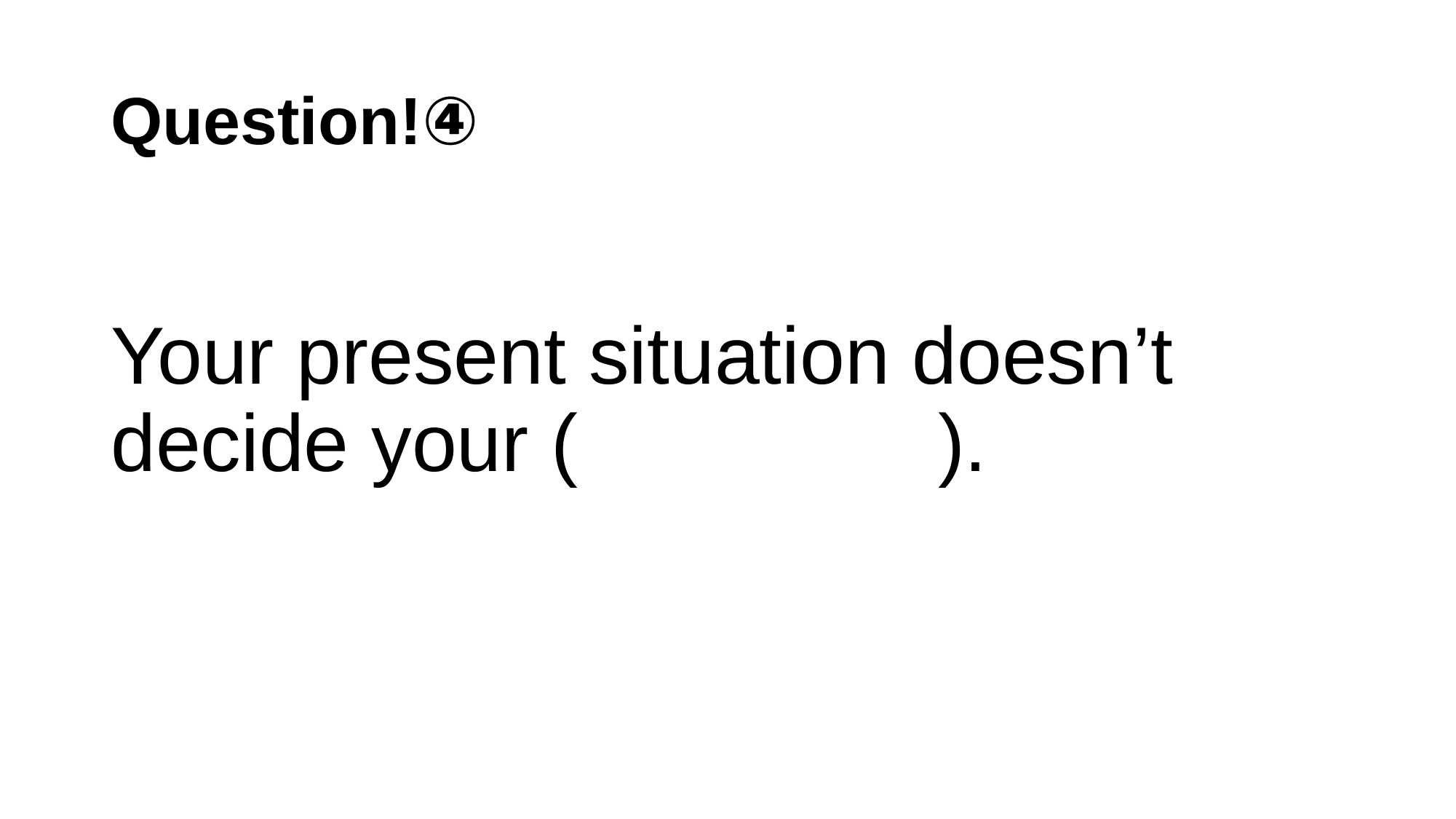

# Your present situation doesn’t decide your (                ).
Question!④